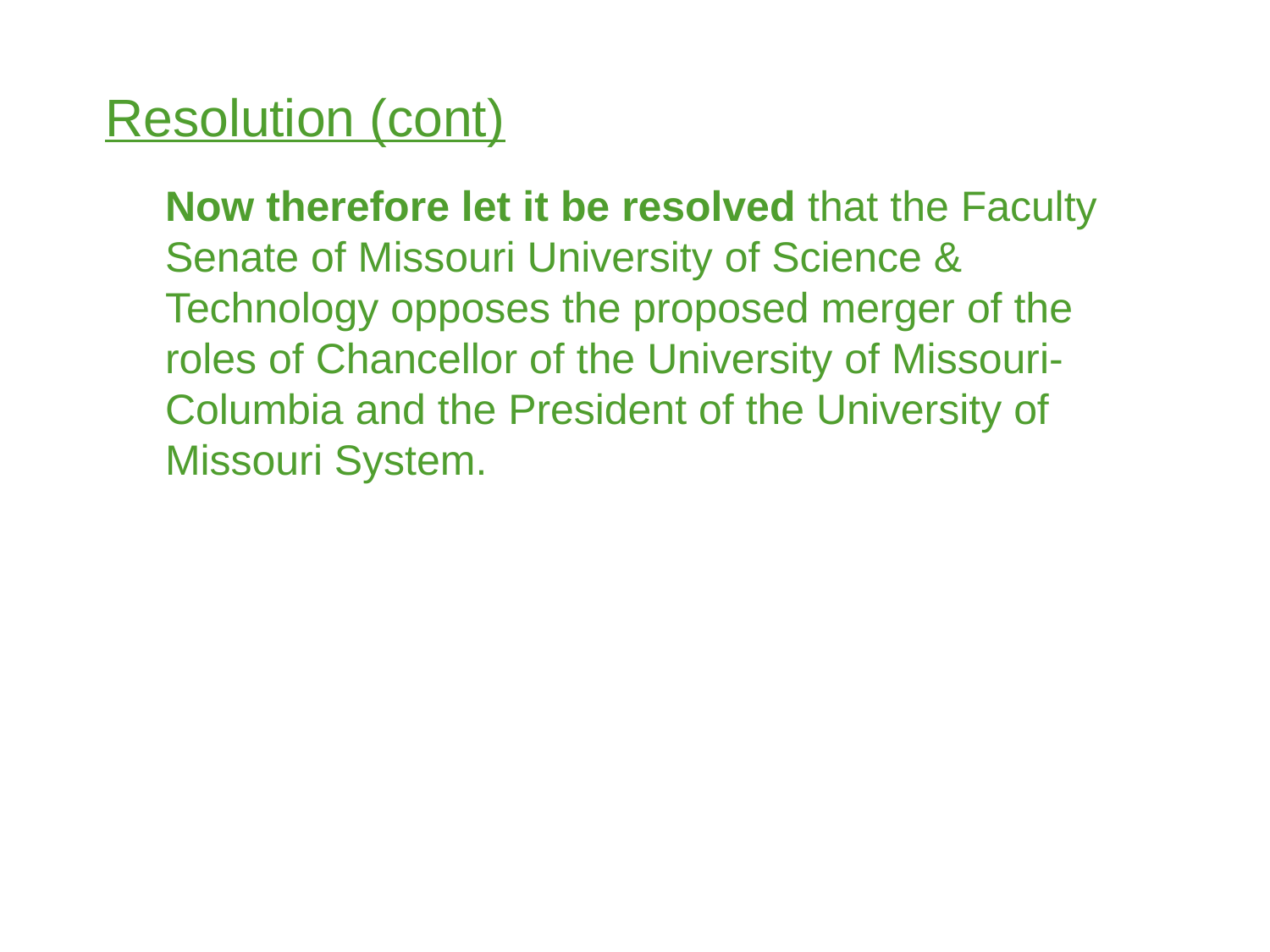

Resolution (cont)
Now therefore let it be resolved that the Faculty Senate of Missouri University of Science & Technology opposes the proposed merger of the roles of Chancellor of the University of Missouri-Columbia and the President of the University of Missouri System.